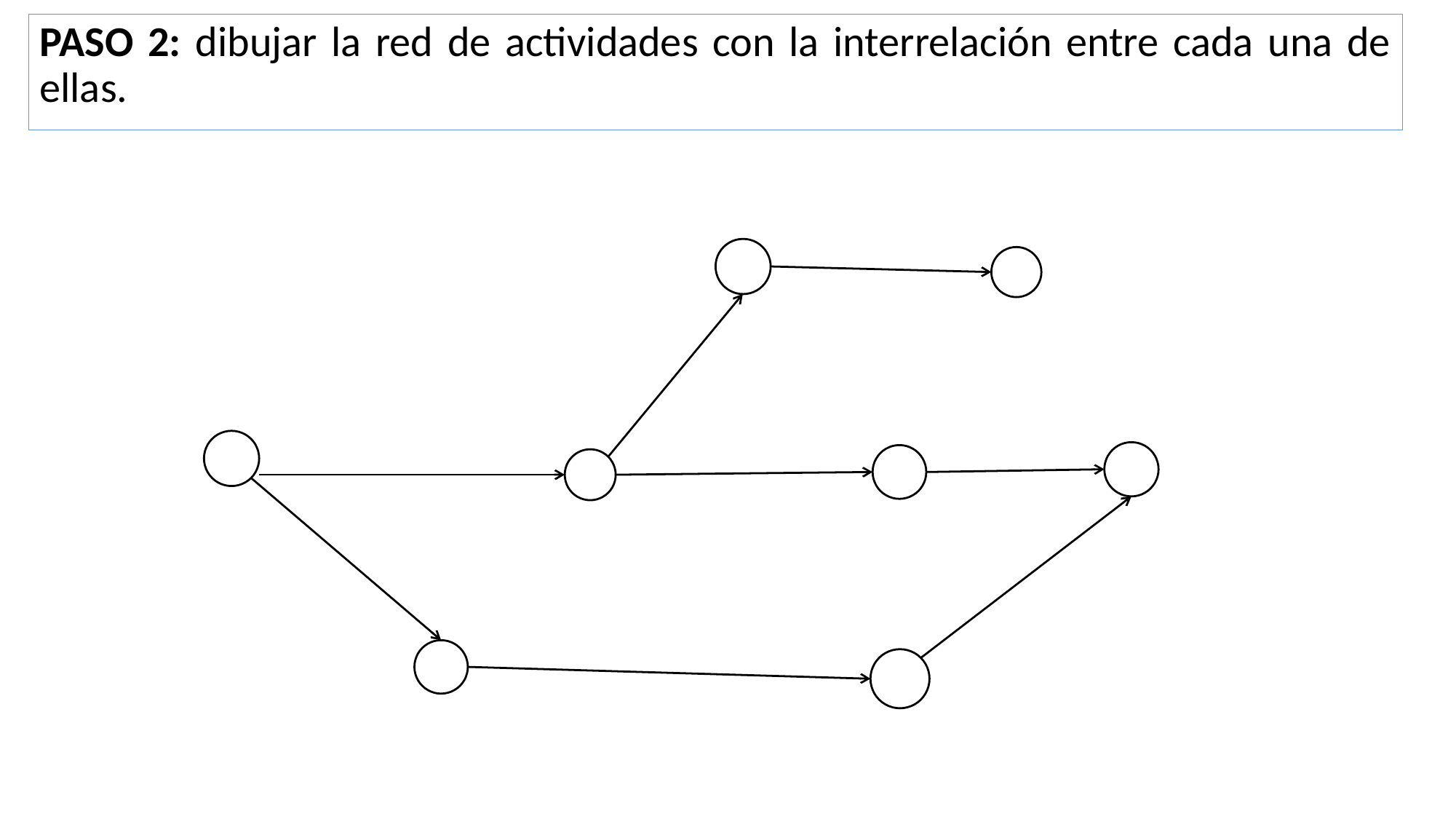

PASO 2: dibujar la red de actividades con la interrelación entre cada una de ellas.